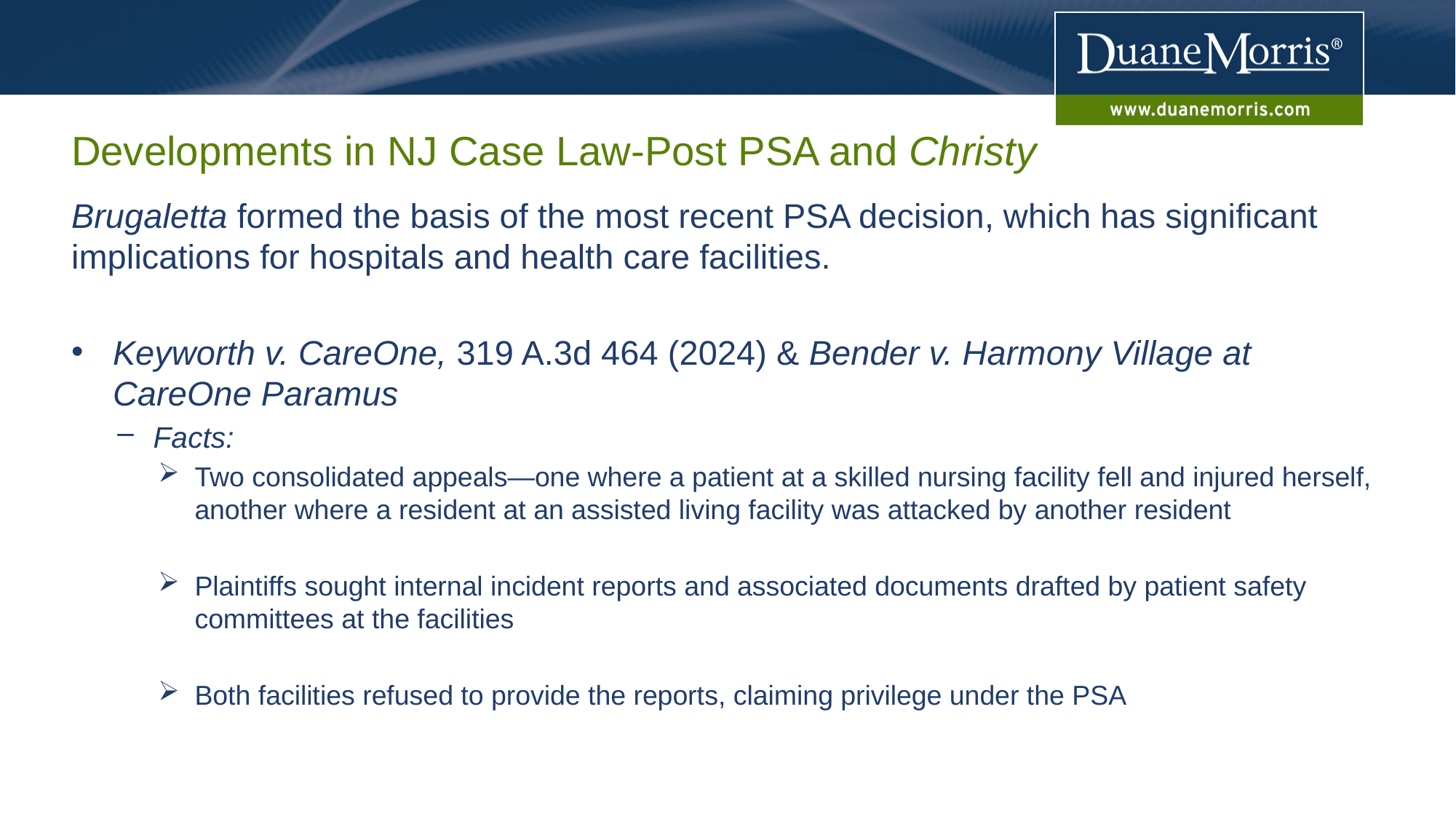

# Developments in NJ Case Law-Post PSA and Christy
Brugaletta formed the basis of the most recent PSA decision, which has significant implications for hospitals and health care facilities.

Keyworth v. CareOne, 319 A.3d 464 (2024) & Bender v. Harmony Village at CareOne Paramus
Facts:
Two consolidated appeals—one where a patient at a skilled nursing facility fell and injured herself, another where a resident at an assisted living facility was attacked by another resident

Plaintiffs sought internal incident reports and associated documents drafted by patient safety committees at the facilities

Both facilities refused to provide the reports, claiming privilege under the PSA